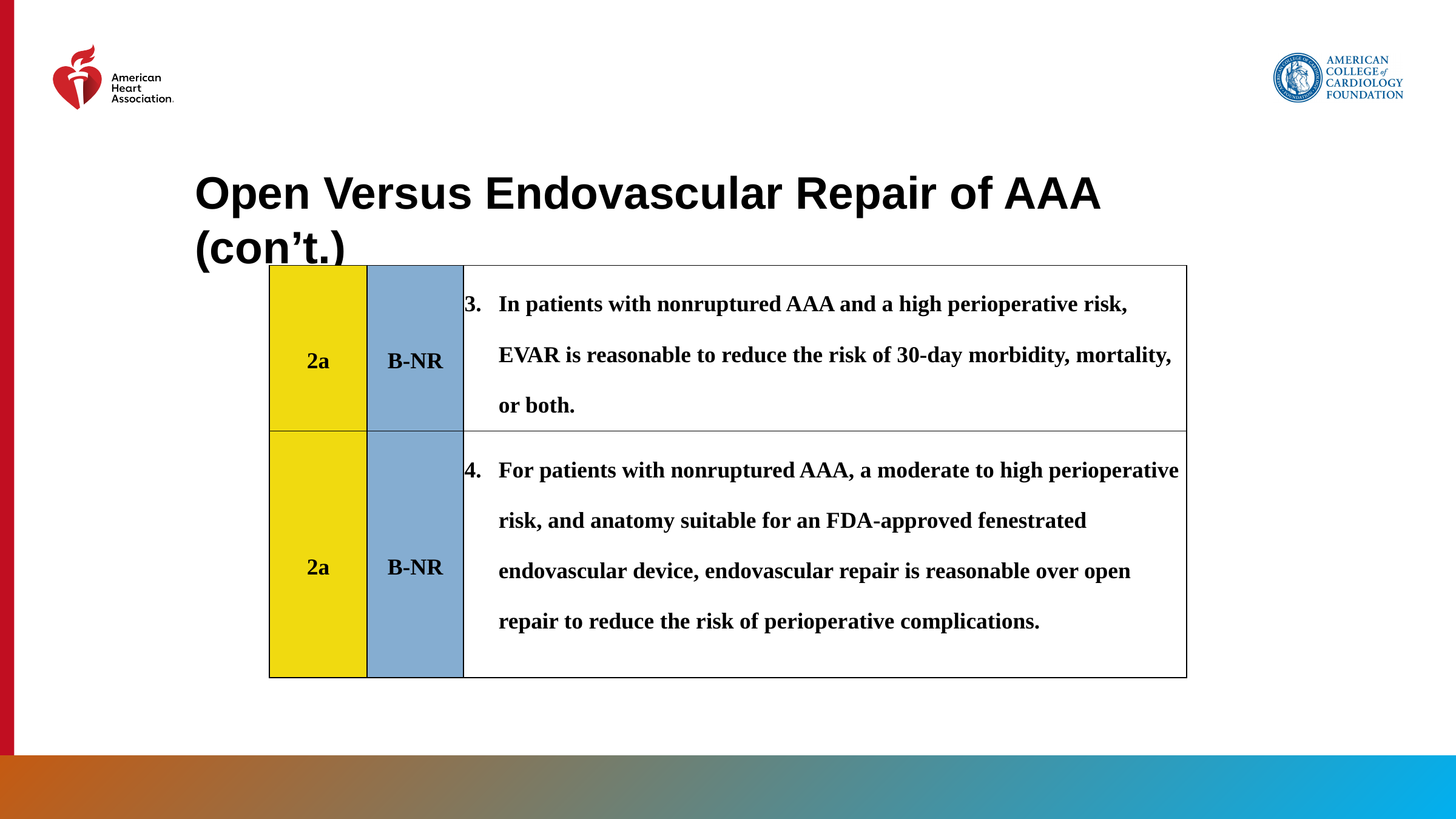

Open Versus Endovascular Repair of AAA (con’t.)
| 2a | B-NR | In patients with nonruptured AAA and a high perioperative risk, EVAR is reasonable to reduce the risk of 30-day morbidity, mortality, or both. |
| --- | --- | --- |
| 2a | B-NR | For patients with nonruptured AAA, a moderate to high perioperative risk, and anatomy suitable for an FDA-approved fenestrated endovascular device, endovascular repair is reasonable over open repair to reduce the risk of perioperative complications. |
125